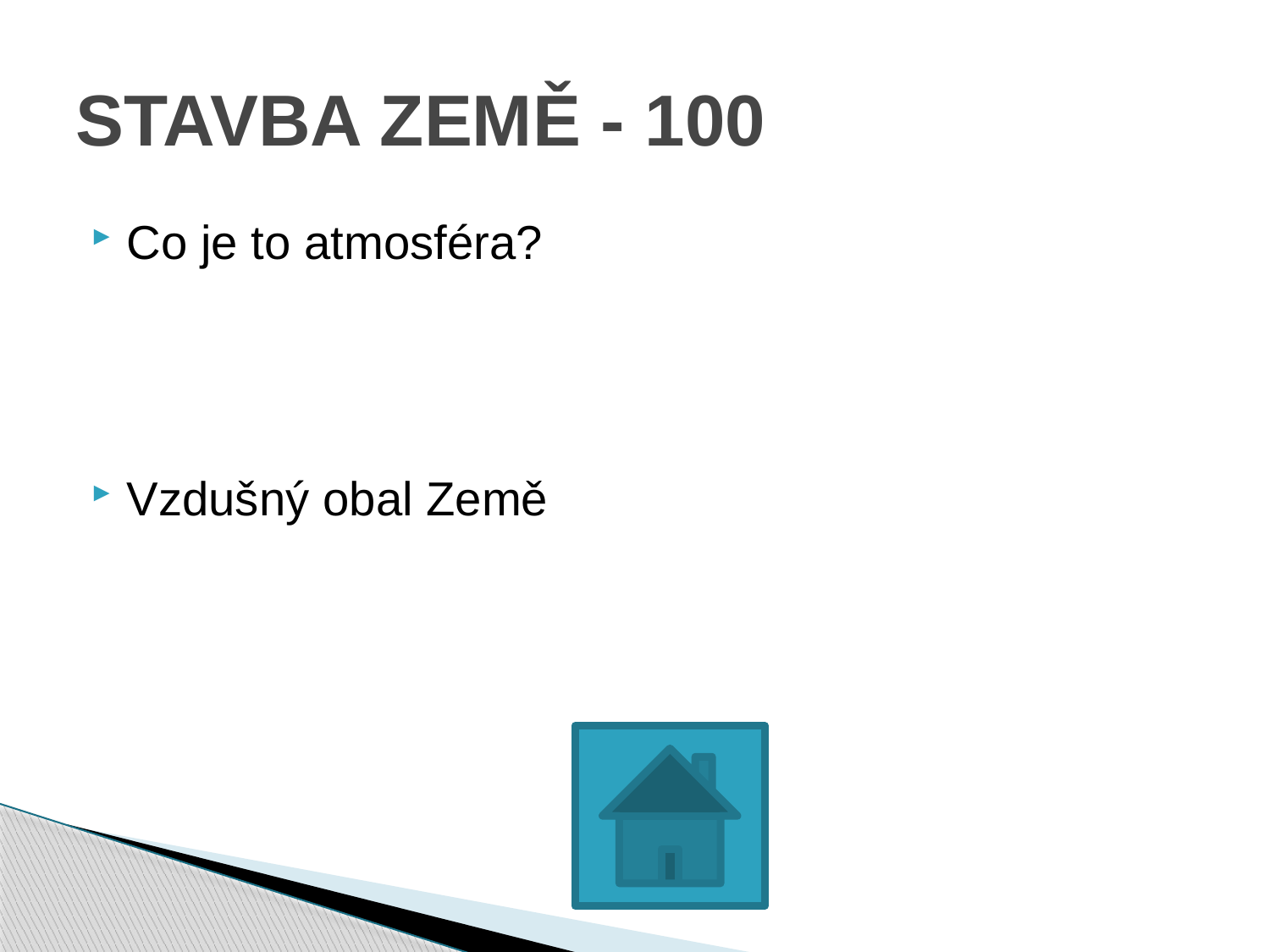

# STAVBA ZEMĚ - 100
Co je to atmosféra?

Vzdušný obal Země